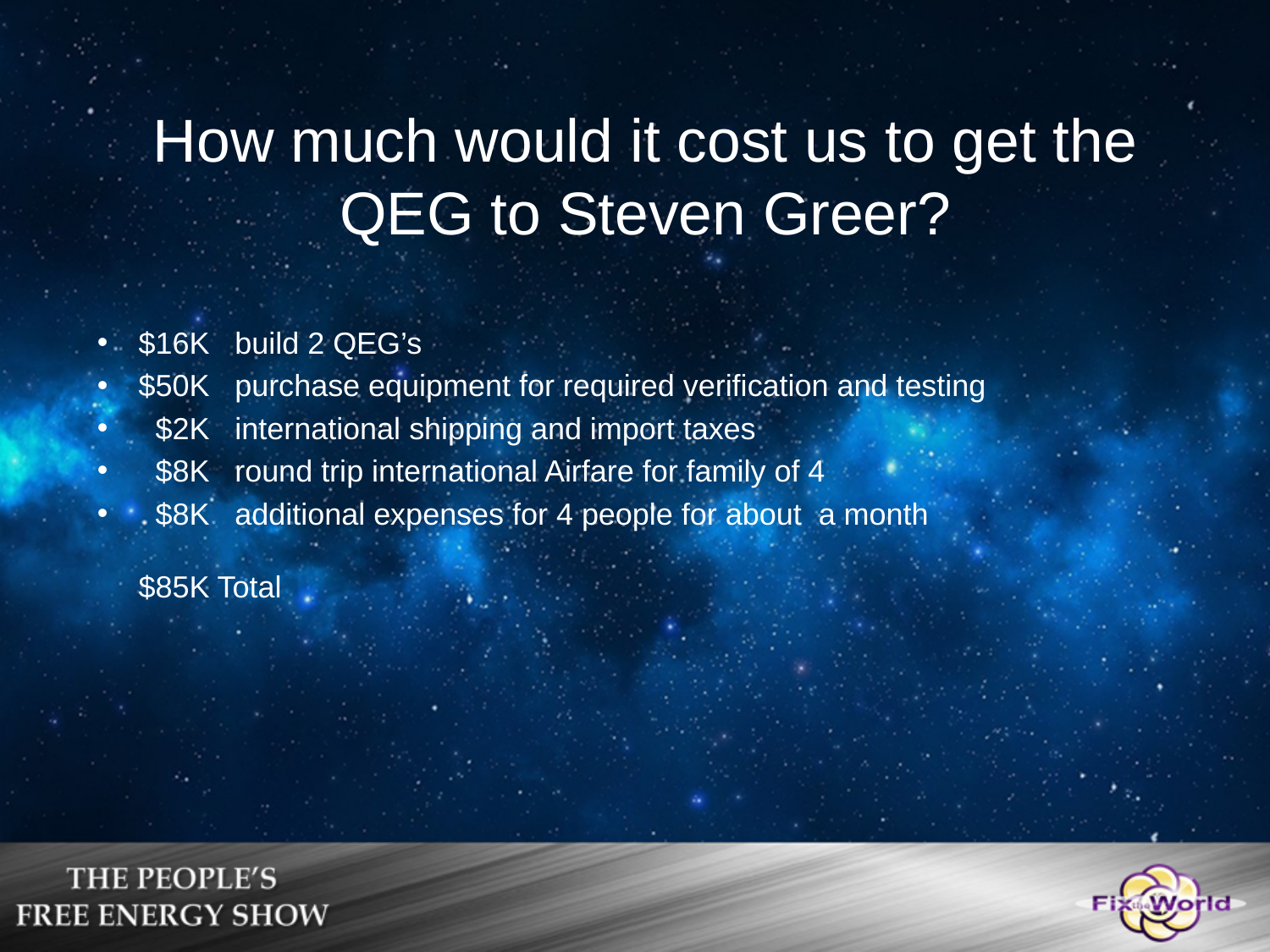

# How much would it cost us to get the QEG to Steven Greer?
$16K   build 2 QEG’s
$50K   purchase equipment for required verification and testing
  $2K   international shipping and import taxes
  $8K   round trip international Airfare for family of 4
  $8K   additional expenses for 4 people for about  a month
$85K Total